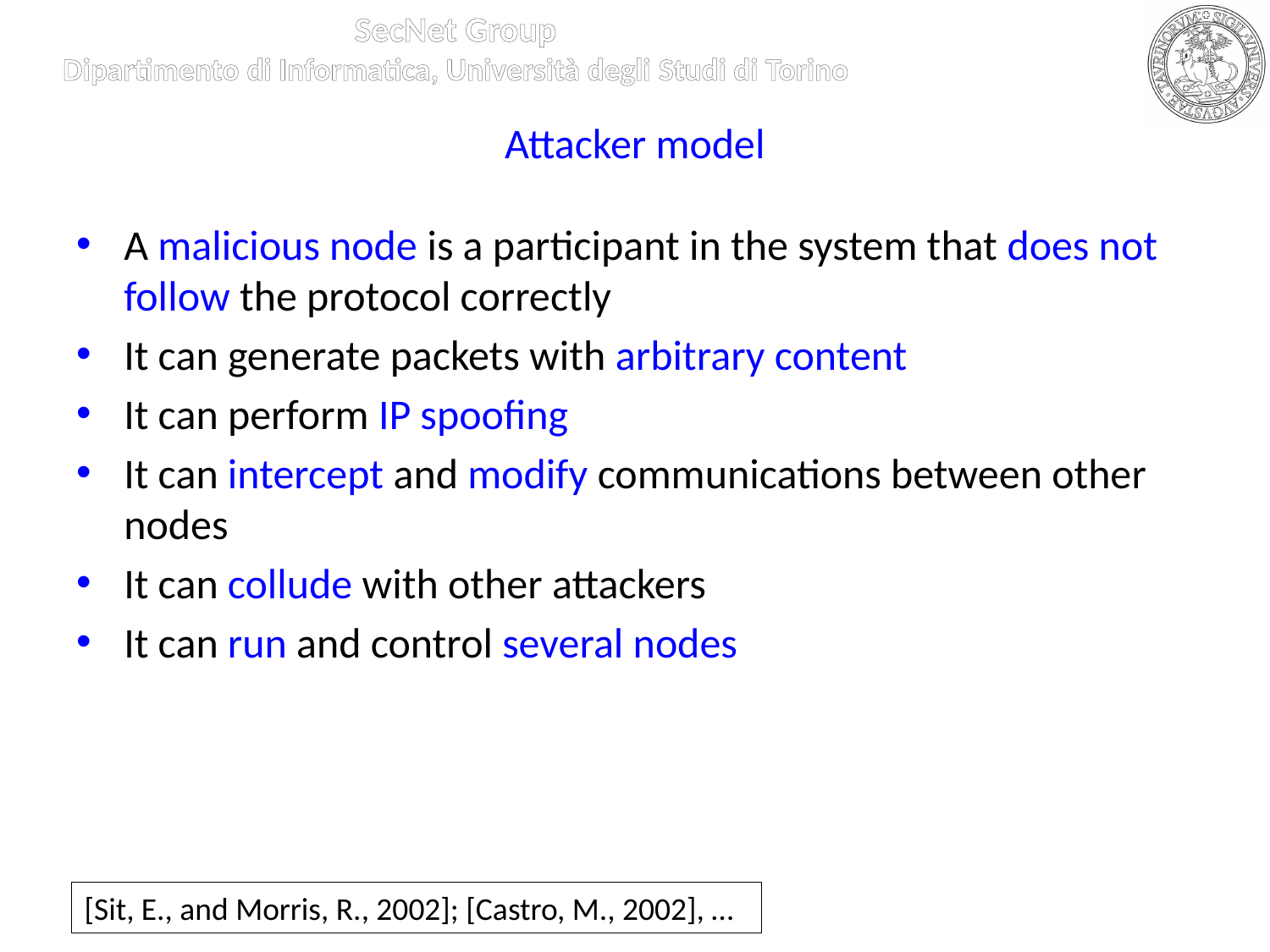

# Attacker model
A malicious node is a participant in the system that does not follow the protocol correctly
It can generate packets with arbitrary content
It can perform IP spoofing
It can intercept and modify communications between other nodes
It can collude with other attackers
It can run and control several nodes

[Sit, E., and Morris, R., 2002]; [Castro, M., 2002], …